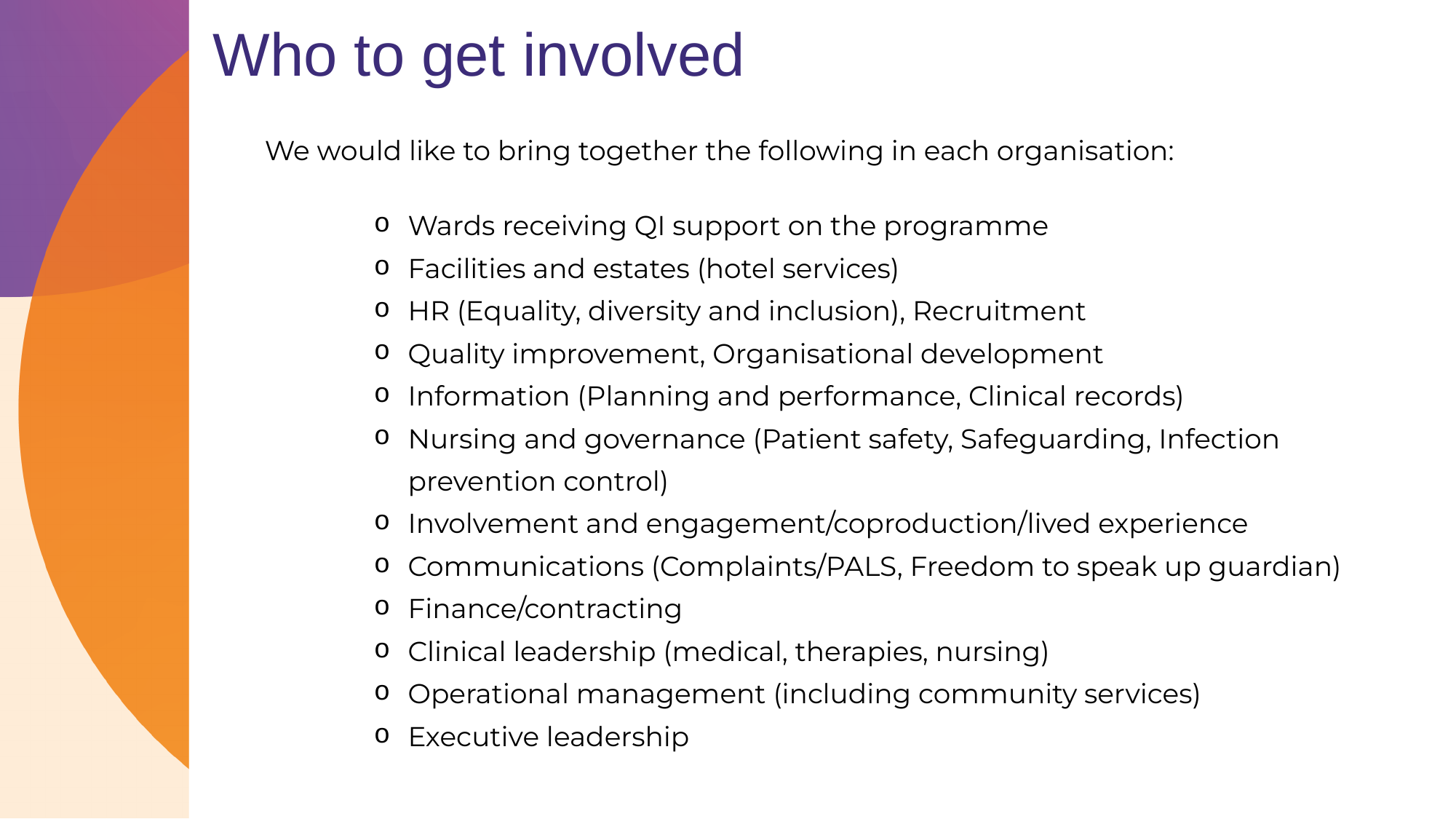

# Who to get involved
We would like to bring together the following in each organisation:

Wards receiving QI support on the programme
Facilities and estates (hotel services)
HR (Equality, diversity and inclusion), Recruitment
Quality improvement, Organisational development
Information (Planning and performance, Clinical records)
Nursing and governance (Patient safety, Safeguarding, Infection prevention control)
Involvement and engagement/coproduction/lived experience
Communications (Complaints/PALS, Freedom to speak up guardian)
Finance/contracting
Clinical leadership (medical, therapies, nursing)
Operational management (including community services)
Executive leadership